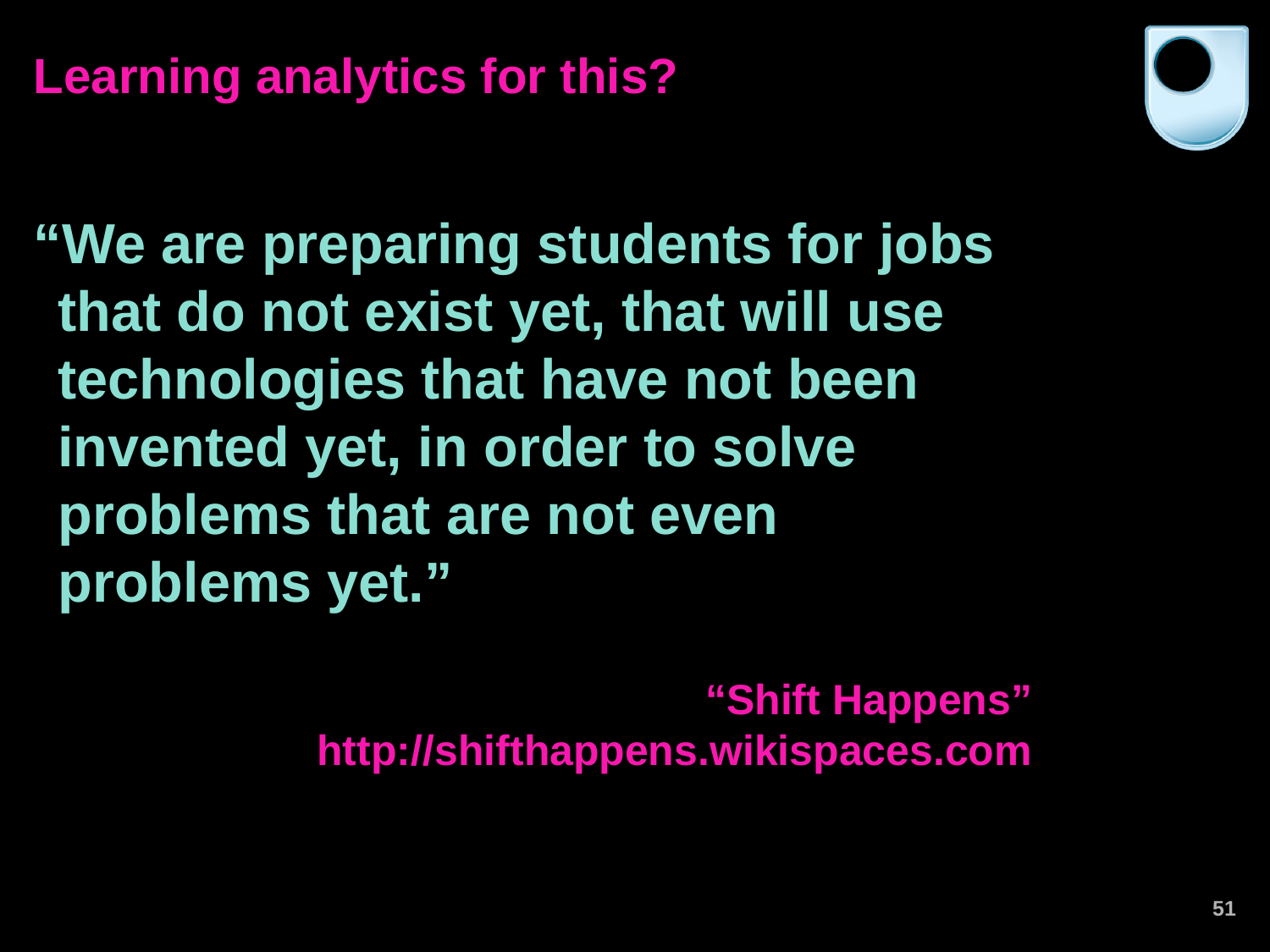

# Learning analytics for this?
“We are preparing students for jobs that do not exist yet, that will use technologies that have not been invented yet, in order to solve problems that are not even problems yet.”
“Shift Happens”
http://shifthappens.wikispaces.com
51